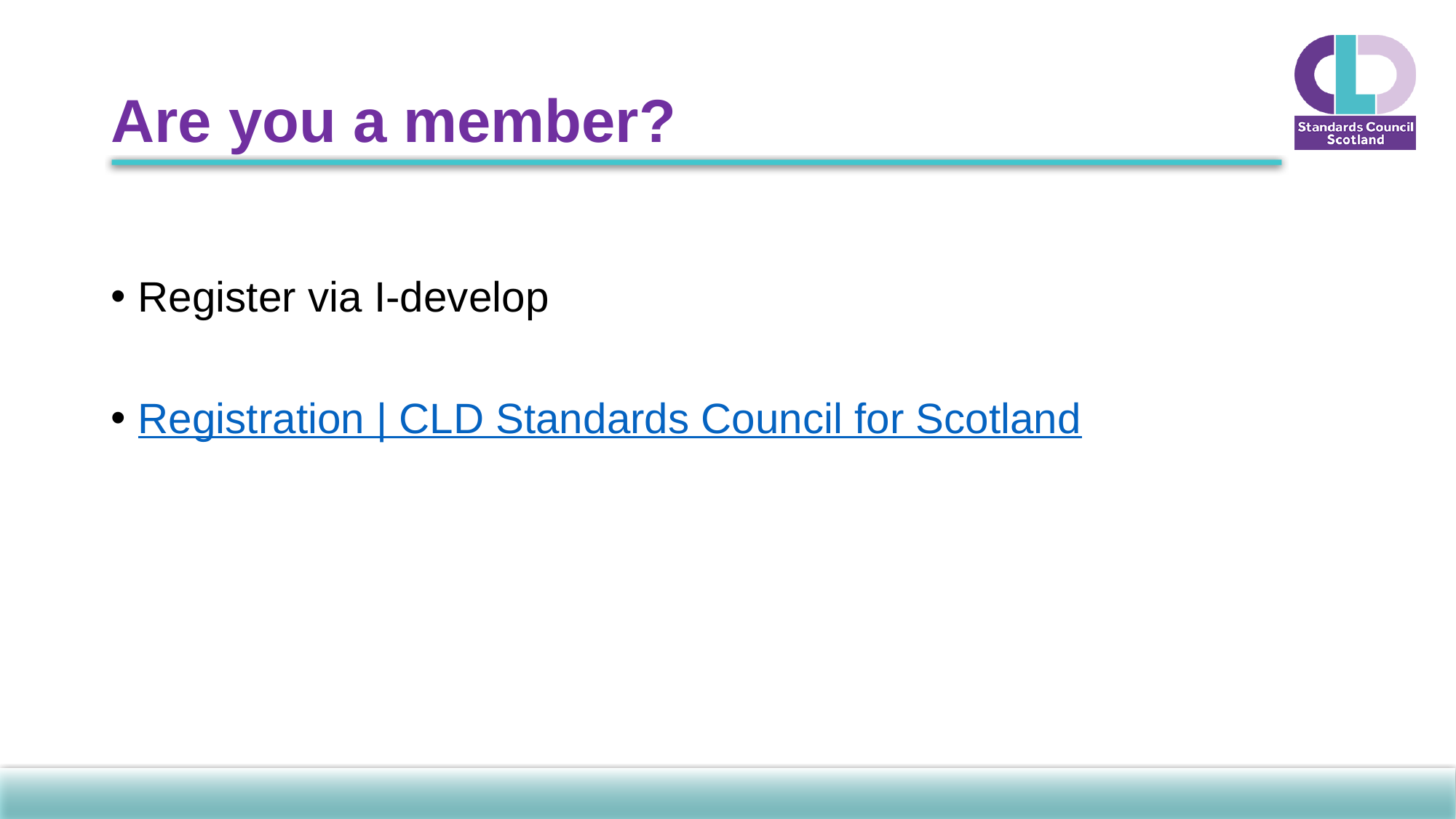

# Are you a member?
Register via I-develop

Registration | CLD Standards Council for Scotland